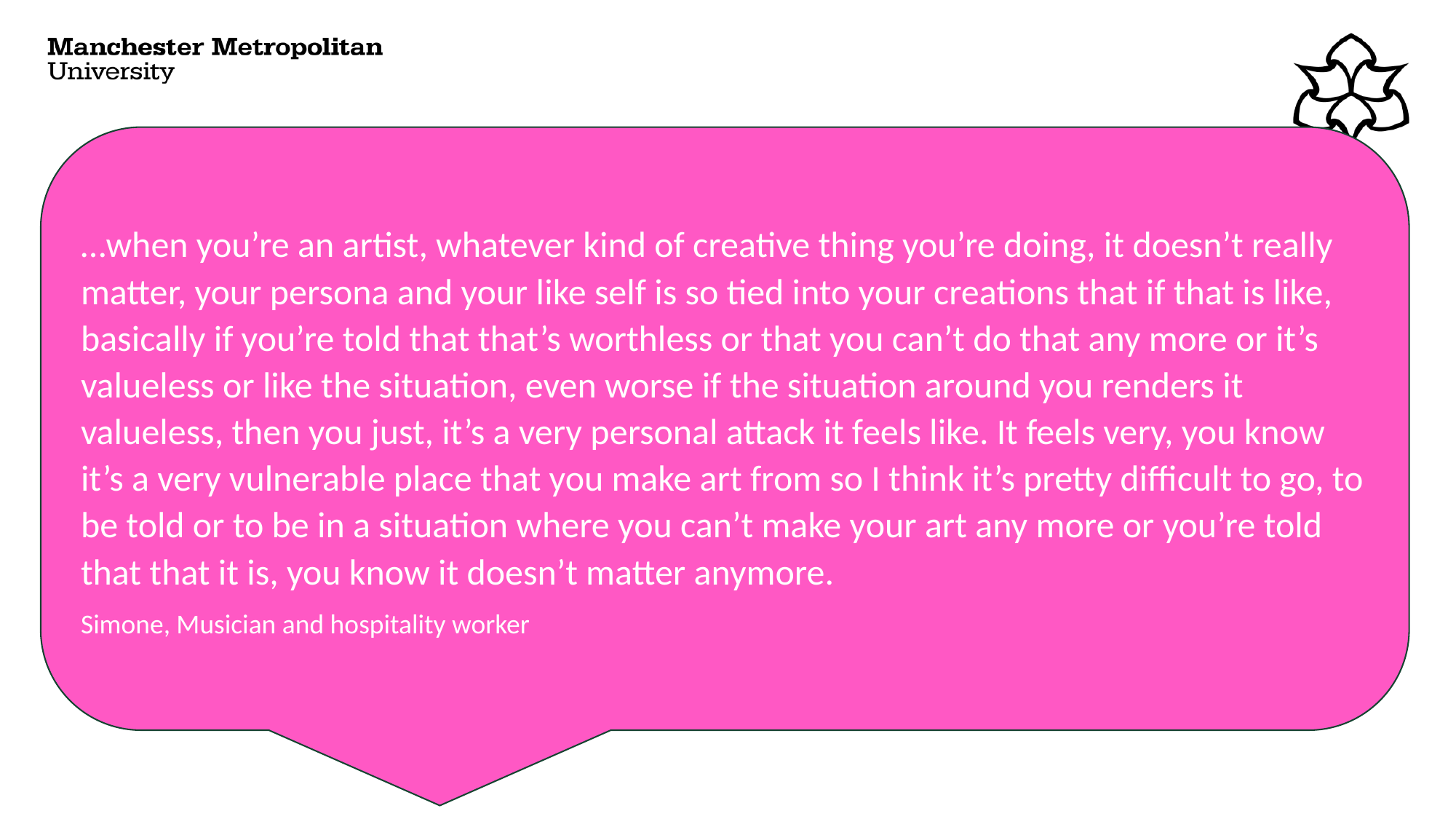

…when you’re an artist, whatever kind of creative thing you’re doing, it doesn’t really matter, your persona and your like self is so tied into your creations that if that is like, basically if you’re told that that’s worthless or that you can’t do that any more or it’s valueless or like the situation, even worse if the situation around you renders it valueless, then you just, it’s a very personal attack it feels like. It feels very, you know it’s a very vulnerable place that you make art from so I think it’s pretty difficult to go, to be told or to be in a situation where you can’t make your art any more or you’re told that that it is, you know it doesn’t matter anymore.
Simone, Musician and hospitality worker